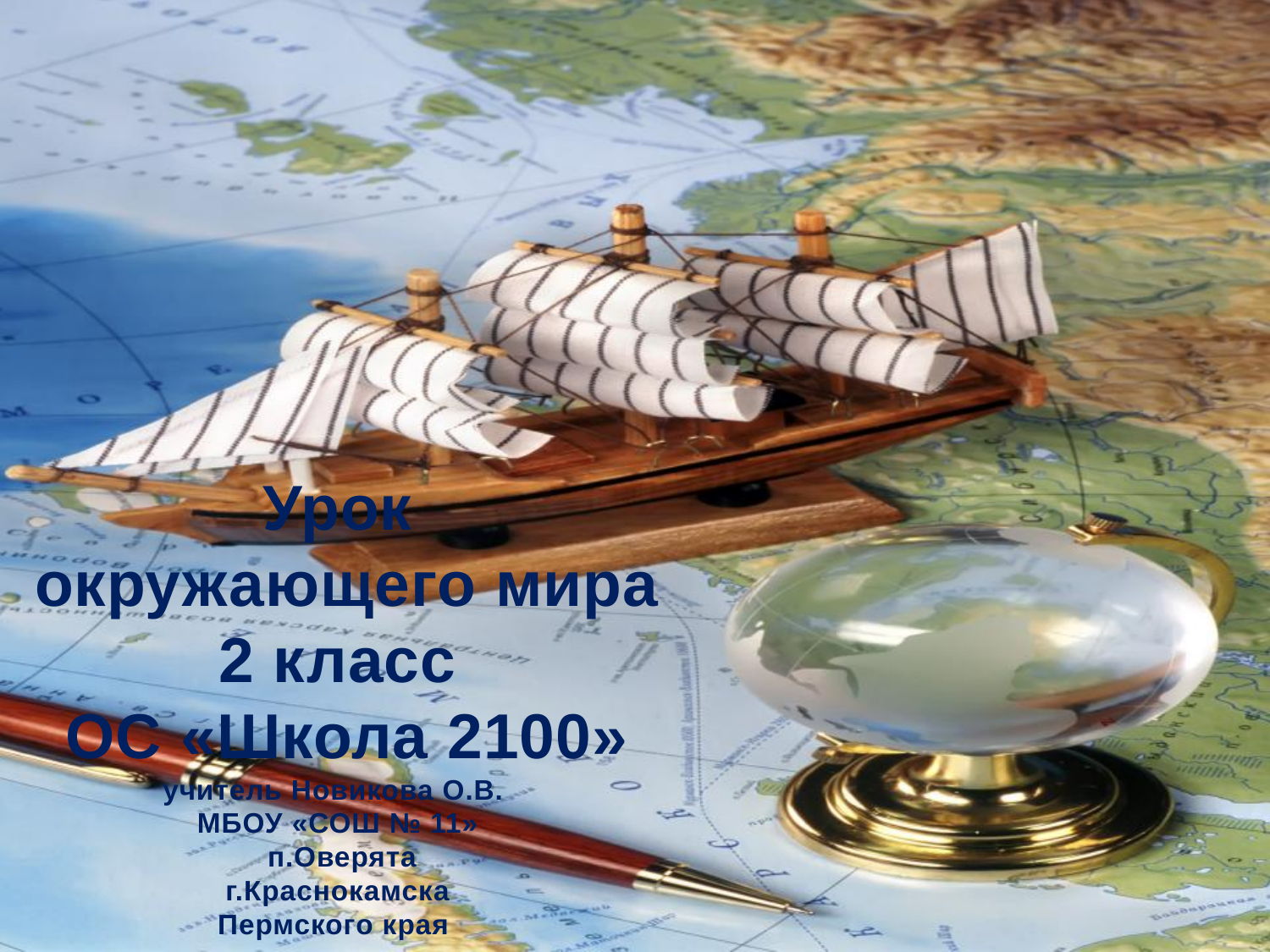

Урок
 окружающего мира
2 класс
 ОС «Школа 2100»
учитель Новикова О.В.
МБОУ «СОШ № 11»
 п.Оверята
г.Краснокамска
Пермского края